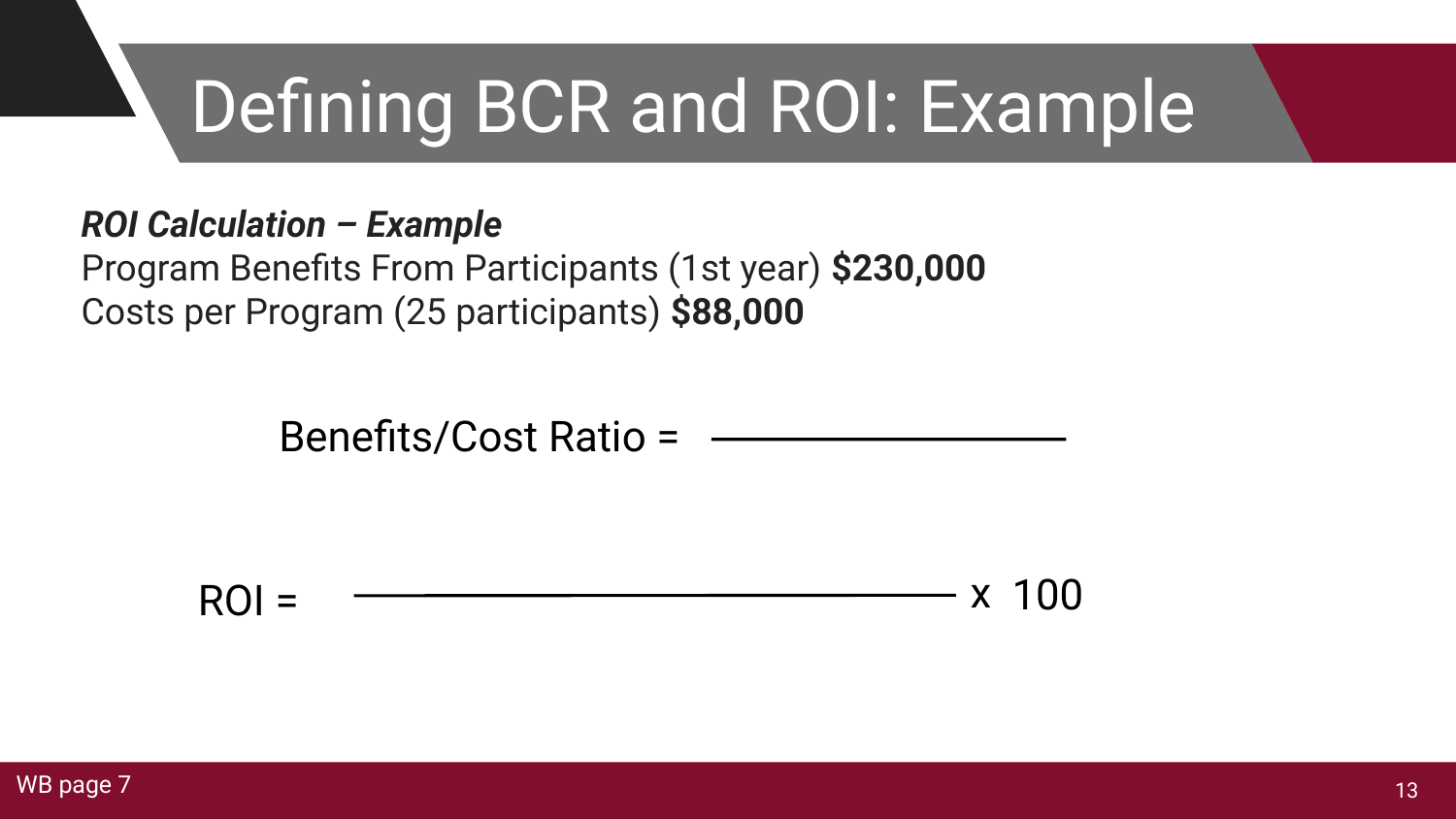

# Defining BCR and ROI: Example
ROI Calculation – Example
Program Benefits From Participants (1st year) $230,000
Costs per Program (25 participants) $88,000
Benefits/Cost Ratio =

x
100
ROI =

WB page 7